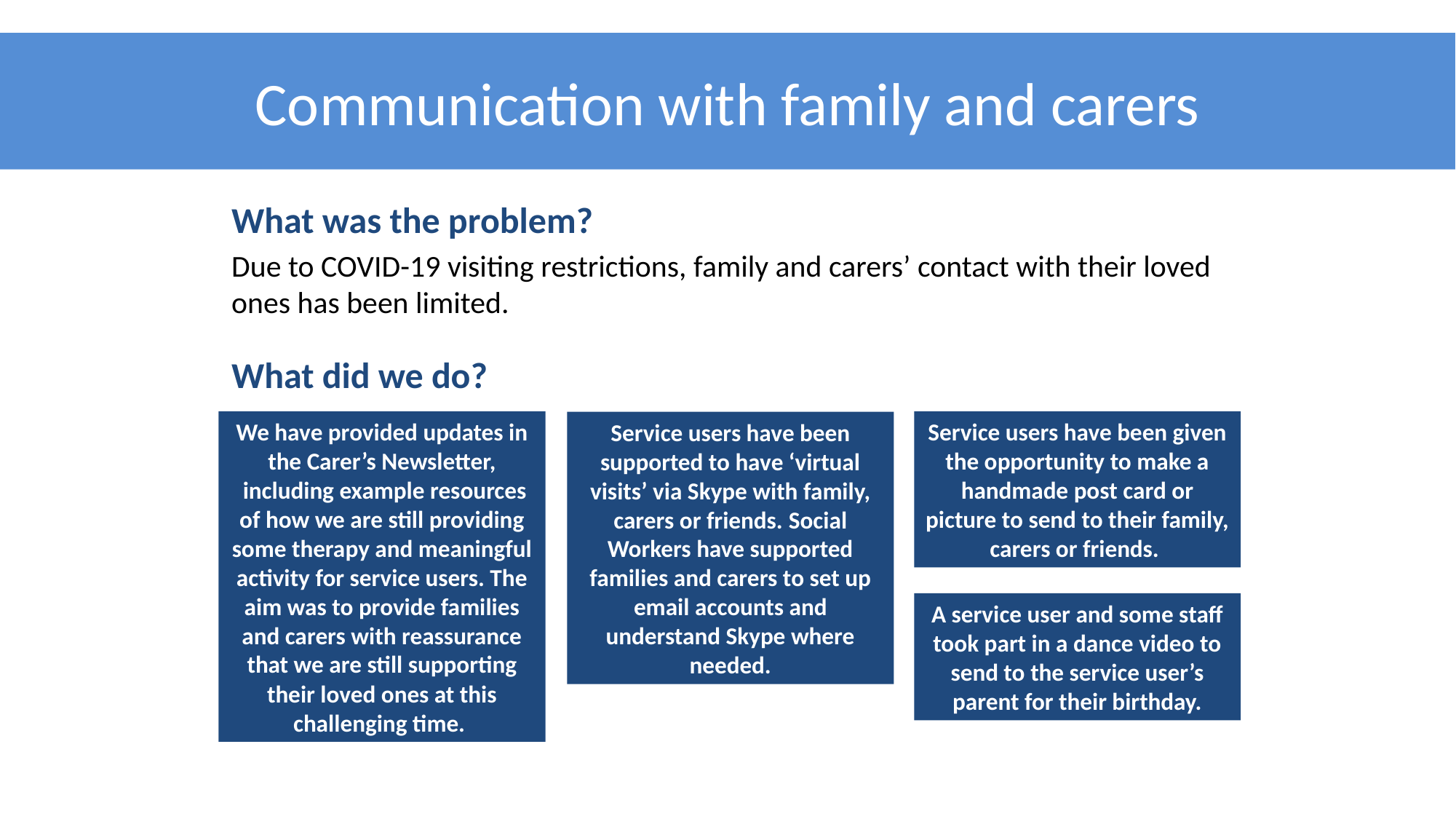

# Communication with family and carers
What was the problem?
Due to COVID-19 visiting restrictions, family and carers’ contact with their loved ones has been limited.

What did we do?

We have provided updates in the Carer’s Newsletter,  including example resources of how we are still providing some therapy and meaningful activity for service users. The aim was to provide families and carers with reassurance that we are still supporting their loved ones at this challenging time.
Service users have been given the opportunity to make a handmade post card or picture to send to their family, carers or friends.
Service users have been supported to have ‘virtual visits’ via Skype with family, carers or friends. Social Workers have supported families and carers to set up email accounts and understand Skype where needed.
A service user and some staff took part in a dance video to send to the service user’s parent for their birthday.